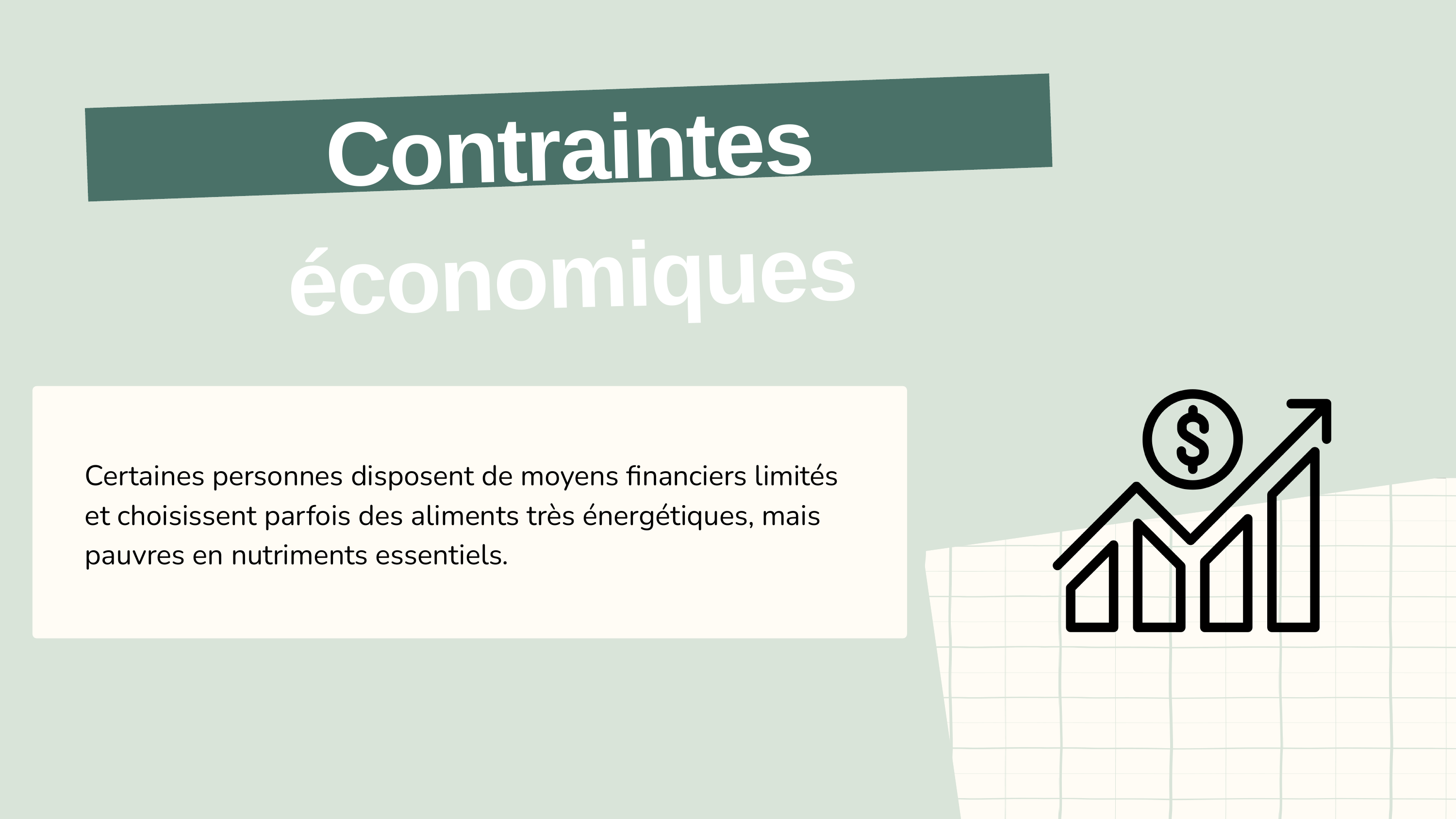

Contraintes économiques

Certaines personnes disposent de moyens financiers limités et choisissent parfois des aliments très énergétiques, mais pauvres en nutriments essentiels.